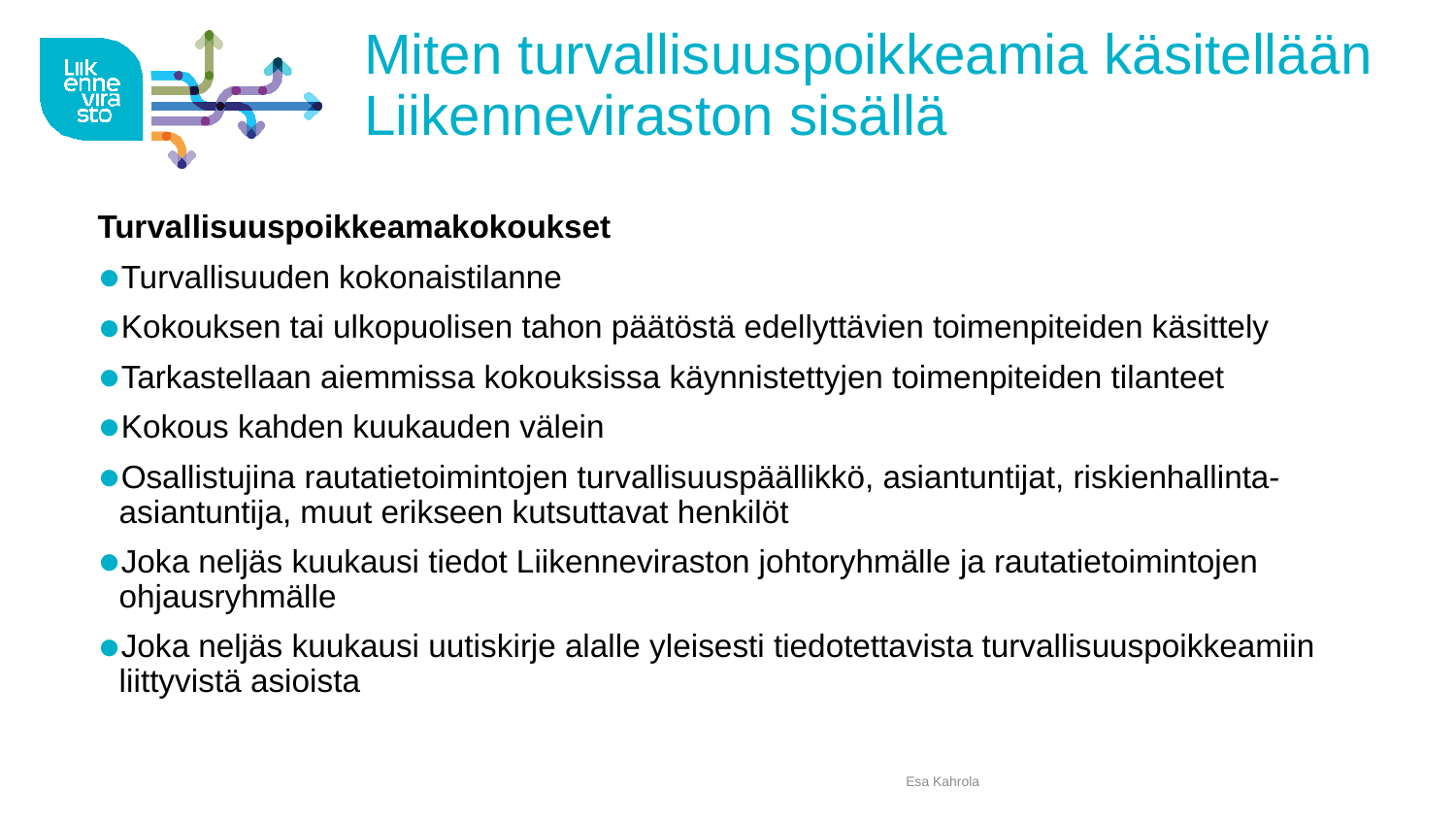

# Miten turvallisuuspoikkeamia käsitellään Liikenneviraston sisällä
Turvallisuuspoikkeamakokoukset
Turvallisuuden kokonaistilanne
Kokouksen tai ulkopuolisen tahon päätöstä edellyttävien toimenpiteiden käsittely
Tarkastellaan aiemmissa kokouksissa käynnistettyjen toimenpiteiden tilanteet
Kokous kahden kuukauden välein
Osallistujina rautatietoimintojen turvallisuuspäällikkö, asiantuntijat, riskienhallinta-asiantuntija, muut erikseen kutsuttavat henkilöt
Joka neljäs kuukausi tiedot Liikenneviraston johtoryhmälle ja rautatietoimintojen ohjausryhmälle
Joka neljäs kuukausi uutiskirje alalle yleisesti tiedotettavista turvallisuuspoikkeamiin liittyvistä asioista

Esa Kahrola